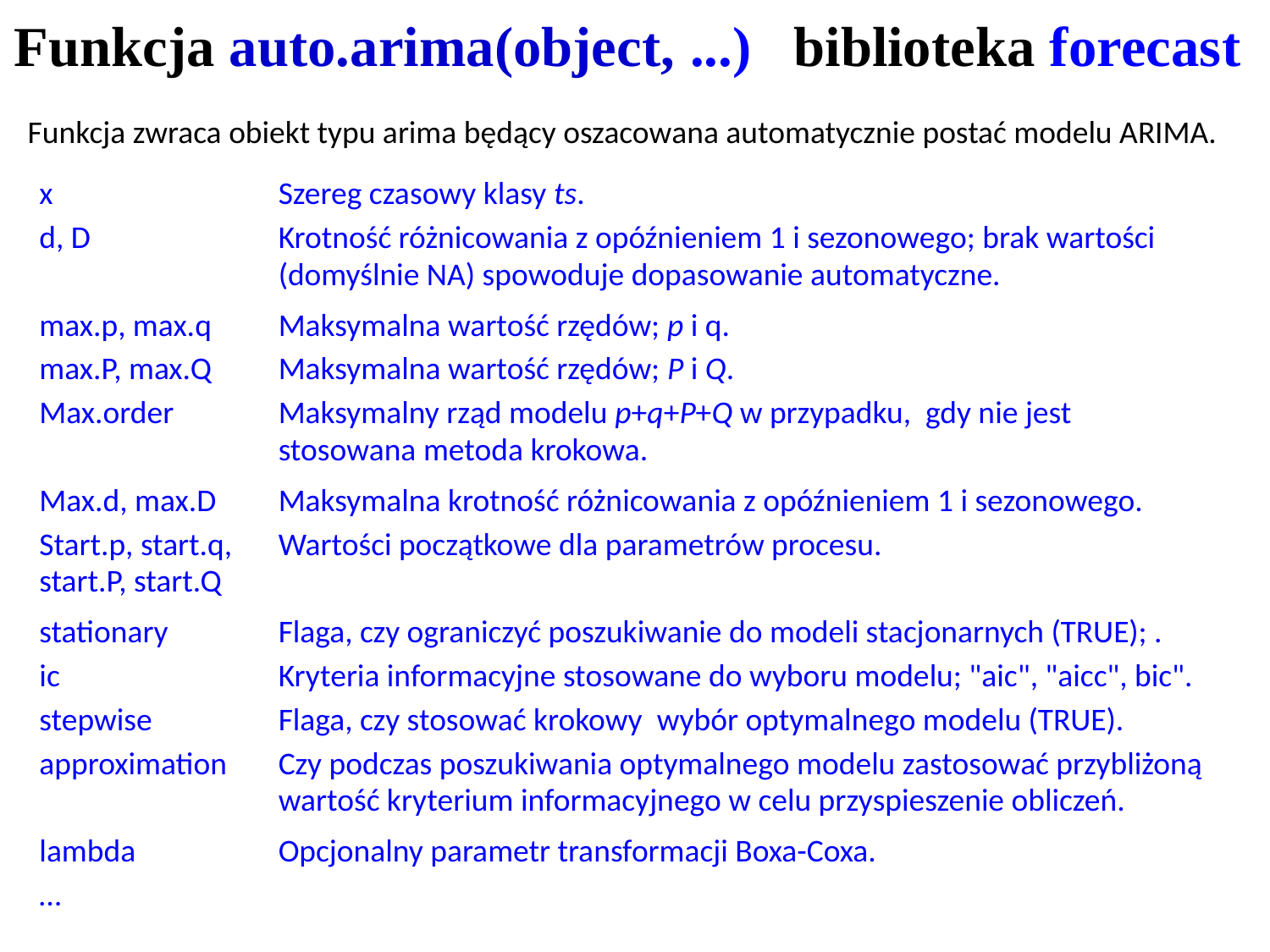

# Funkcja auto.arima(object, ...)   biblioteka forecast
Funkcja zwraca obiekt typu arima będący oszacowana automatycznie postać modelu ARIMA.
| x | Szereg czasowy klasy ts. |
| --- | --- |
| d, D | Krotność różnicowania z opóźnieniem 1 i sezonowego; brak wartości (domyślnie NA) spowoduje dopasowanie automatyczne. |
| max.p, max.q | Maksymalna wartość rzędów; p i q. |
| max.P, max.Q | Maksymalna wartość rzędów; P i Q. |
| Max.order | Maksymalny rząd modelu p+q+P+Q w przypadku, gdy nie jest stosowana metoda krokowa. |
| Max.d, max.D | Maksymalna krotność różnicowania z opóźnieniem 1 i sezonowego. |
| Start.p, start.q, start.P, start.Q | Wartości początkowe dla parametrów procesu. |
| stationary | Flaga, czy ograniczyć poszukiwanie do modeli stacjonarnych (TRUE); . |
| ic | Kryteria informacyjne stosowane do wyboru modelu; "aic", "aicc", bic". |
| stepwise | Flaga, czy stosować krokowy wybór optymalnego modelu (TRUE). |
| approximation | Czy podczas poszukiwania optymalnego modelu zastosować przybliżoną wartość kryterium informacyjnego w celu przyspieszenie obliczeń. |
| lambda | Opcjonalny parametr transformacji Boxa-Coxa. |
| … |  |